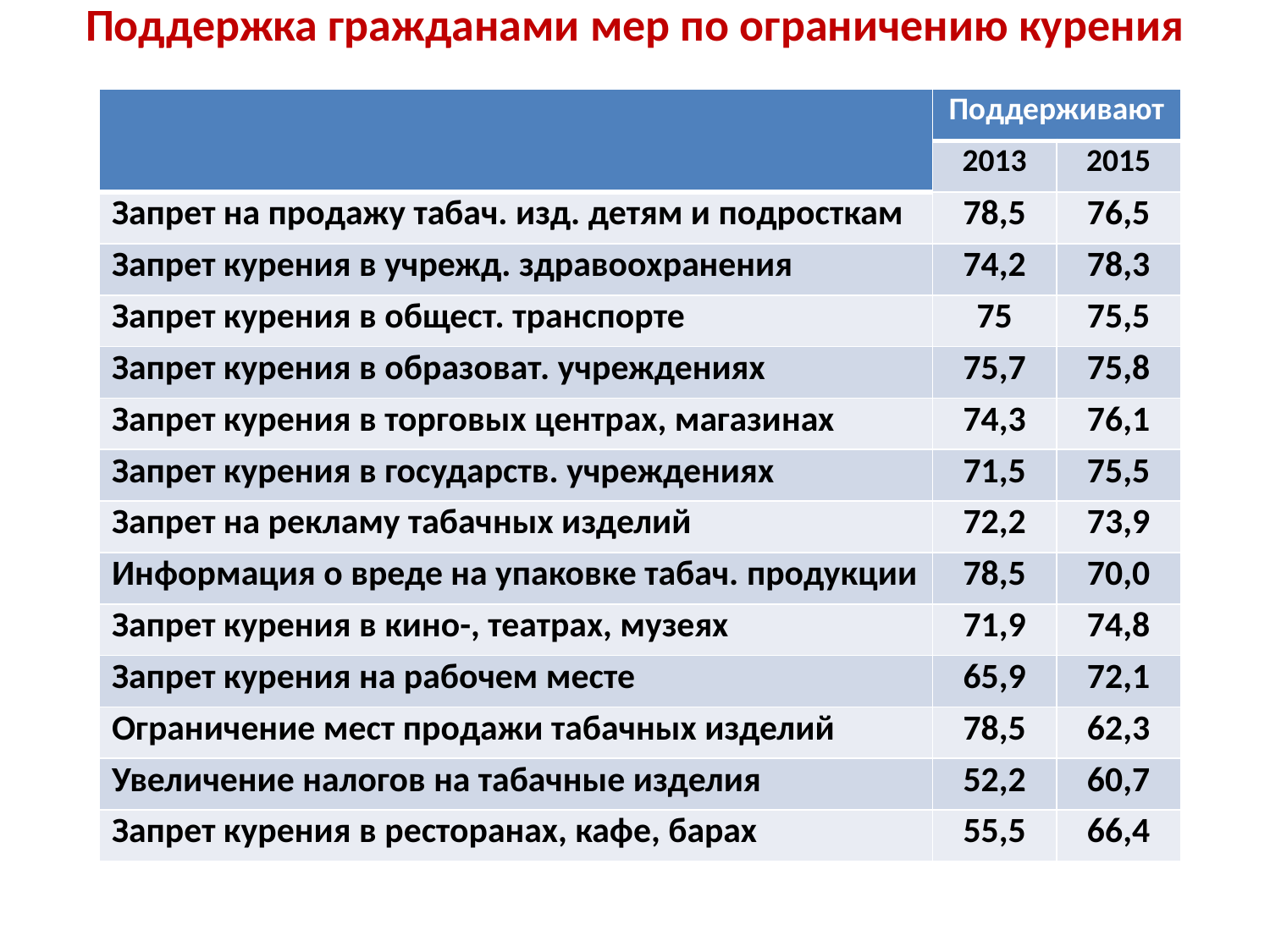

# Поддержка гражданами мер по ограничению курения
|  | Поддерживают |  |
| --- | --- | --- |
|  | 2013 | 2015 |
| Запрет на продажу табач. изд. детям и подросткам | 78,5 | 76,5 |
| Запрет курения в учрежд. здравоохранения | 74,2 | 78,3 |
| Запрет курения в общест. транспорте | 75 | 75,5 |
| Запрет курения в образоват. учреждениях | 75,7 | 75,8 |
| Запрет курения в торговых центрах, магазинах | 74,3 | 76,1 |
| Запрет курения в государств. учреждениях | 71,5 | 75,5 |
| Запрет на рекламу табачных изделий | 72,2 | 73,9 |
| Информация о вреде на упаковке табач. продукции | 78,5 | 70,0 |
| Запрет курения в кино-, театрах, музеях | 71,9 | 74,8 |
| Запрет курения на рабочем месте | 65,9 | 72,1 |
| Ограничение мест продажи табачных изделий | 78,5 | 62,3 |
| Увеличение налогов на табачные изделия | 52,2 | 60,7 |
| Запрет курения в ресторанах, кафе, барах | 55,5 | 66,4 |